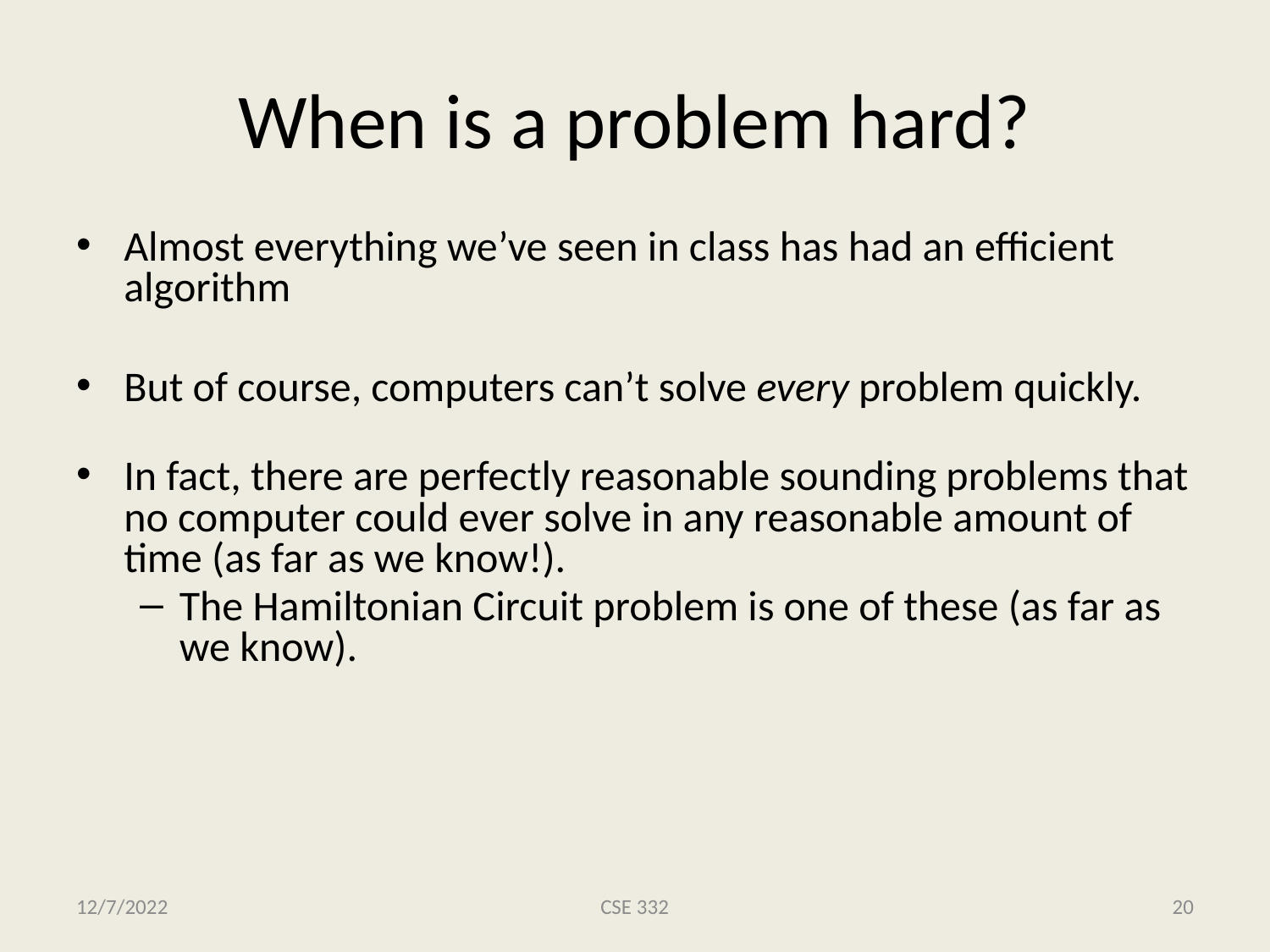

# When is a problem hard?
Almost everything we’ve seen in class has had an efficient algorithm
But of course, computers can’t solve every problem quickly.
In fact, there are perfectly reasonable sounding problems that no computer could ever solve in any reasonable amount of time (as far as we know!).
The Hamiltonian Circuit problem is one of these (as far as we know).
12/7/2022
CSE 332
20